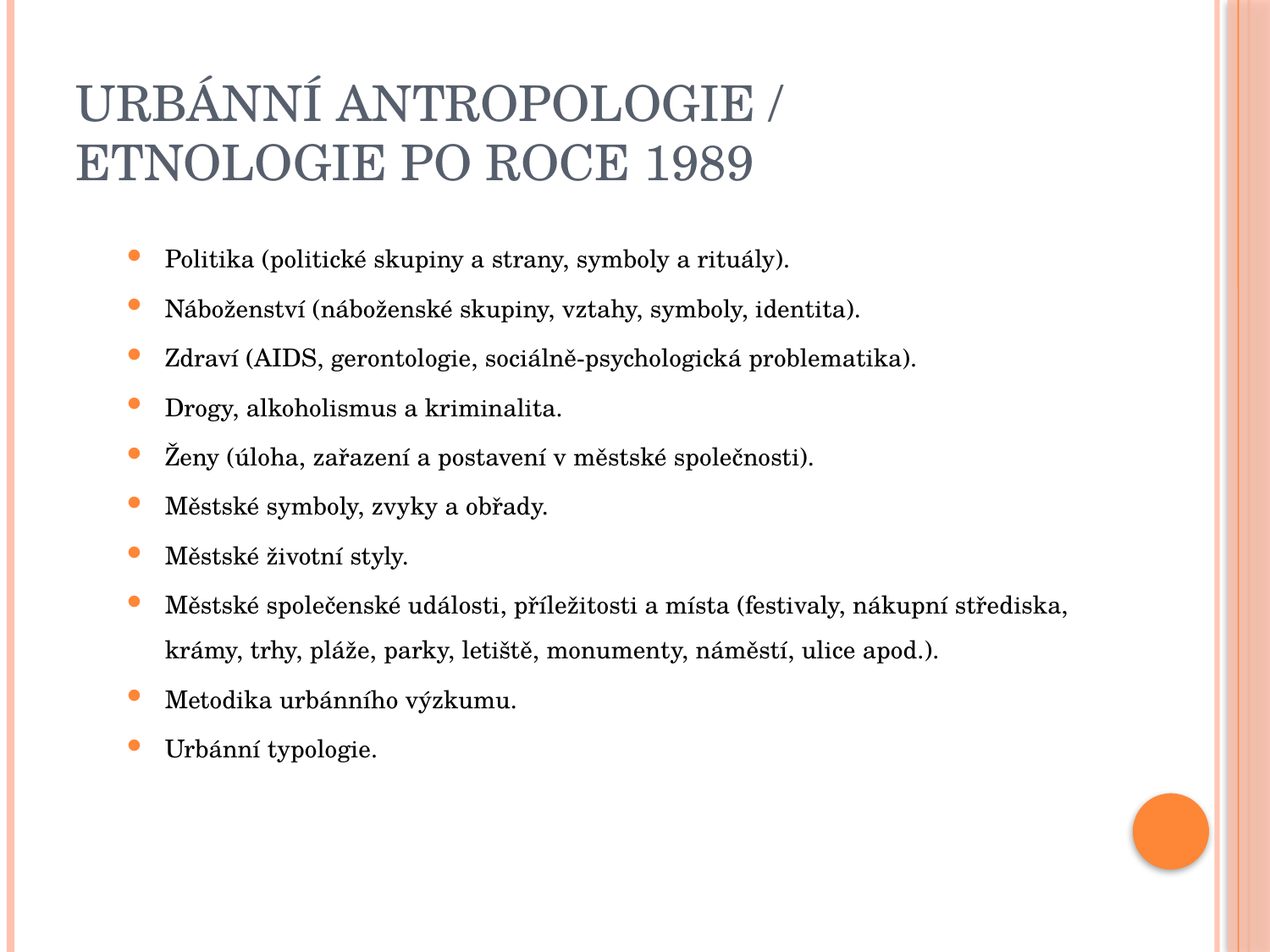

# Urbánní antropologie / etnologie po roce 1989
Politika (politické skupiny a strany, symboly a rituály).
Náboženství (náboženské skupiny, vztahy, symboly, identita).
Zdraví (AIDS, gerontologie, sociálně-psychologická problematika).
Drogy, alkoholismus a kriminalita.
Ženy (úloha, zařazení a postavení v městské společnosti).
Městské symboly, zvyky a obřady.
Městské životní styly.
Městské společenské události, příležitosti a místa (festivaly, nákupní střediska, krámy, trhy, pláže, parky, letiště, monumenty, náměstí, ulice apod.).
Metodika urbánního výzkumu.
Urbánní typologie.